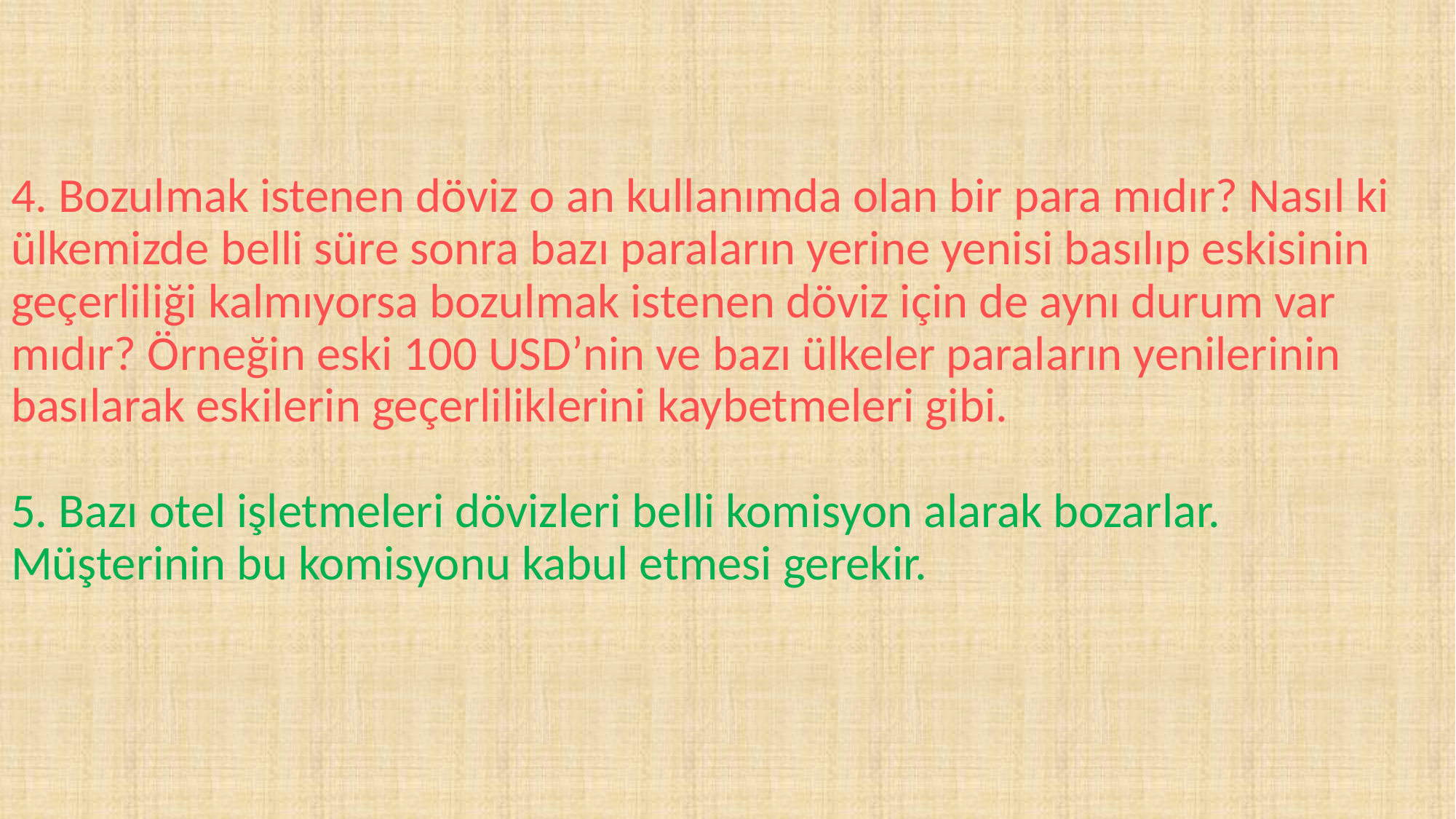

# 4. Bozulmak istenen döviz o an kullanımda olan bir para mıdır? Nasıl ki ülkemizde belli süre sonra bazı paraların yerine yenisi basılıp eskisinin geçerliliği kalmıyorsa bozulmak istenen döviz için de aynı durum var mıdır? Örneğin eski 100 USD’nin ve bazı ülkeler paraların yenilerinin basılarak eskilerin geçerliliklerini kaybetmeleri gibi. 5. Bazı otel işletmeleri dövizleri belli komisyon alarak bozarlar. Müşterinin bu komisyonu kabul etmesi gerekir.